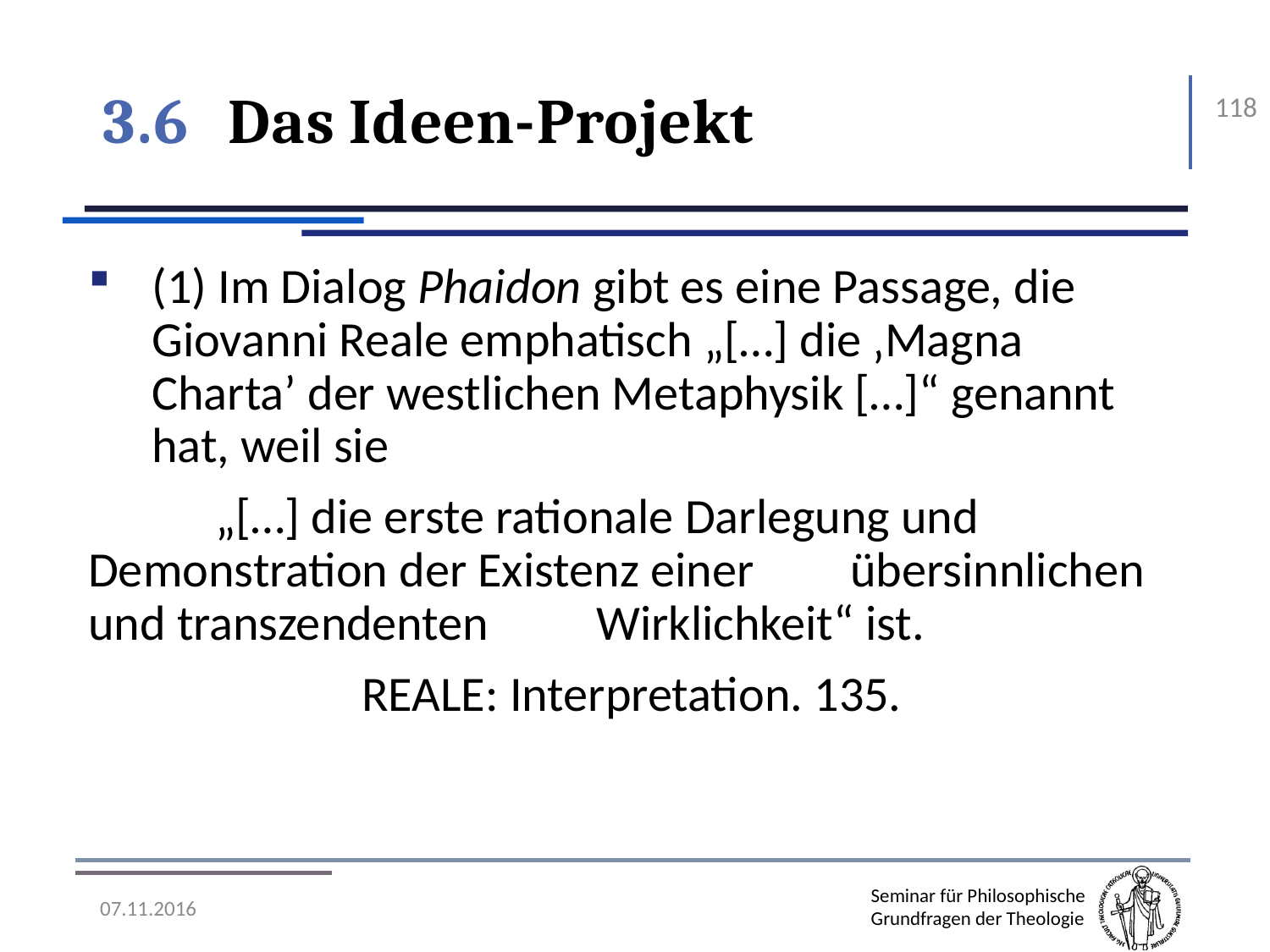

# 3.6	Das Ideen-Projekt
118
(1) Im Dialog Phaidon gibt es eine Passage, die Giovanni Reale emphatisch „[…] die ‚Magna Charta’ der westlichen Metaphysik […]“ genannt hat, weil sie
	„[…] die erste rationale Darlegung und 	Demonstration der Existenz einer 	übersinnlichen und transzendenten 	Wirklichkeit“ ist.
Reale: Interpretation. 135.
07.11.2016